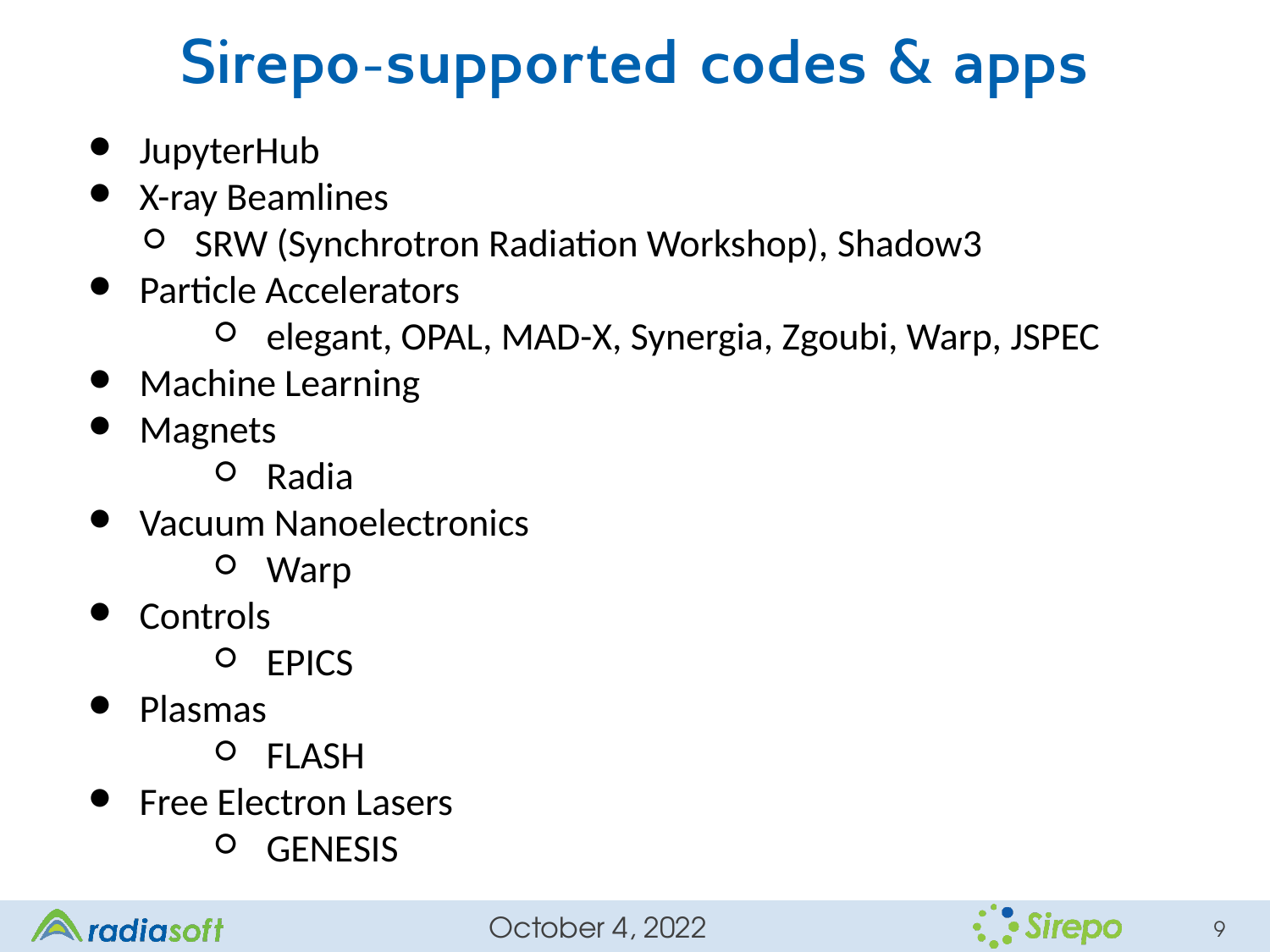

# Sirepo-supported codes & apps
JupyterHub
X-ray Beamlines
SRW (Synchrotron Radiation Workshop), Shadow3
Particle Accelerators
elegant, OPAL, MAD-X, Synergia, Zgoubi, Warp, JSPEC
Machine Learning
Magnets
Radia
Vacuum Nanoelectronics
Warp
Controls
EPICS
Plasmas
FLASH
Free Electron Lasers
GENESIS